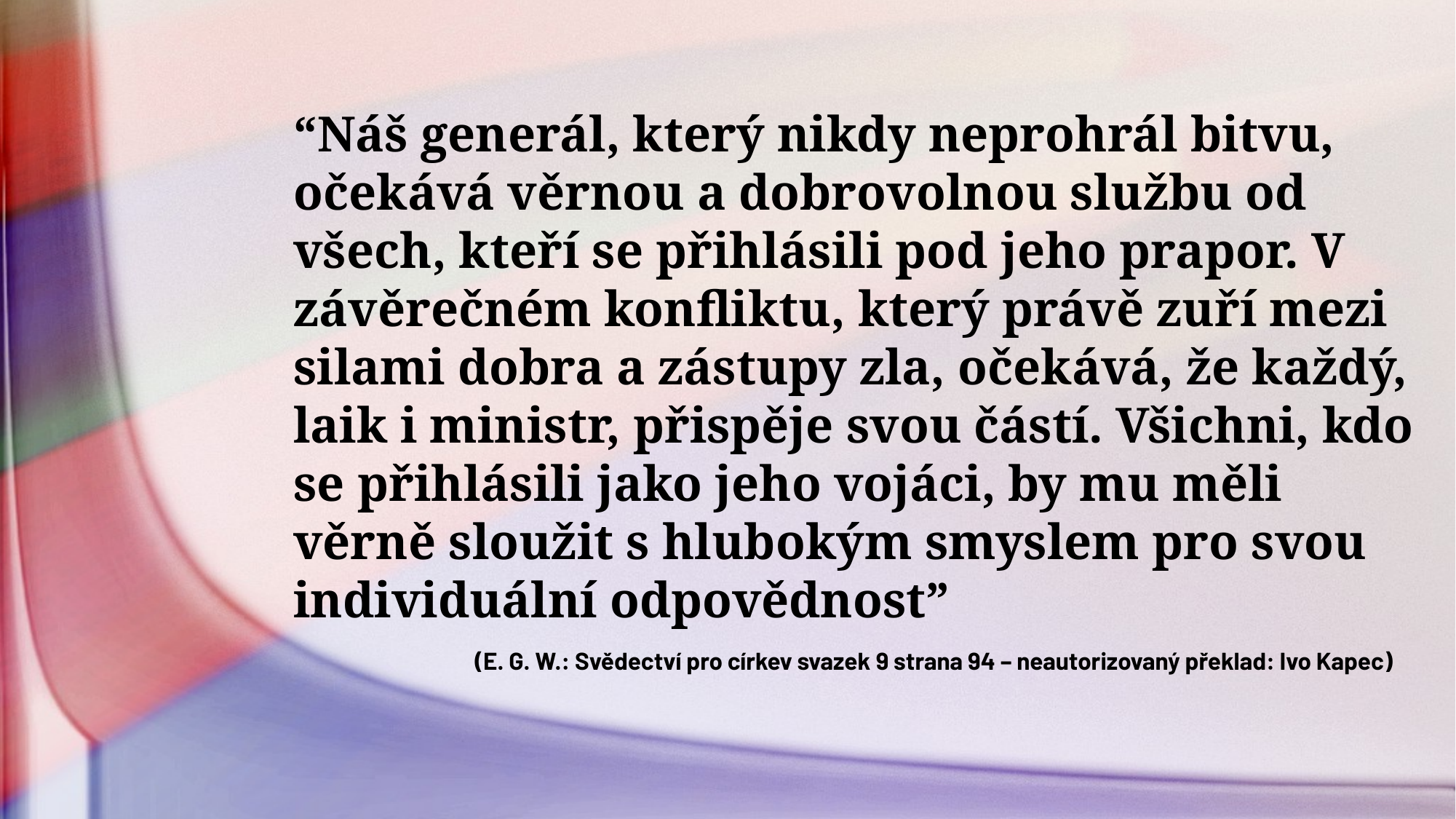

“Náš generál, který nikdy neprohrál bitvu, očekává věrnou a dobrovolnou službu od všech, kteří se přihlásili pod jeho prapor. V závěrečném konfliktu, který právě zuří mezi silami dobra a zástupy zla, očekává, že každý, laik i ministr, přispěje svou částí. Všichni, kdo se přihlásili jako jeho vojáci, by mu měli věrně sloužit s hlubokým smyslem pro svou individuální odpovědnost”
(E. G. W.: Svědectví pro církev svazek 9 strana 94 – neautorizovaný překlad: Ivo Kapec)